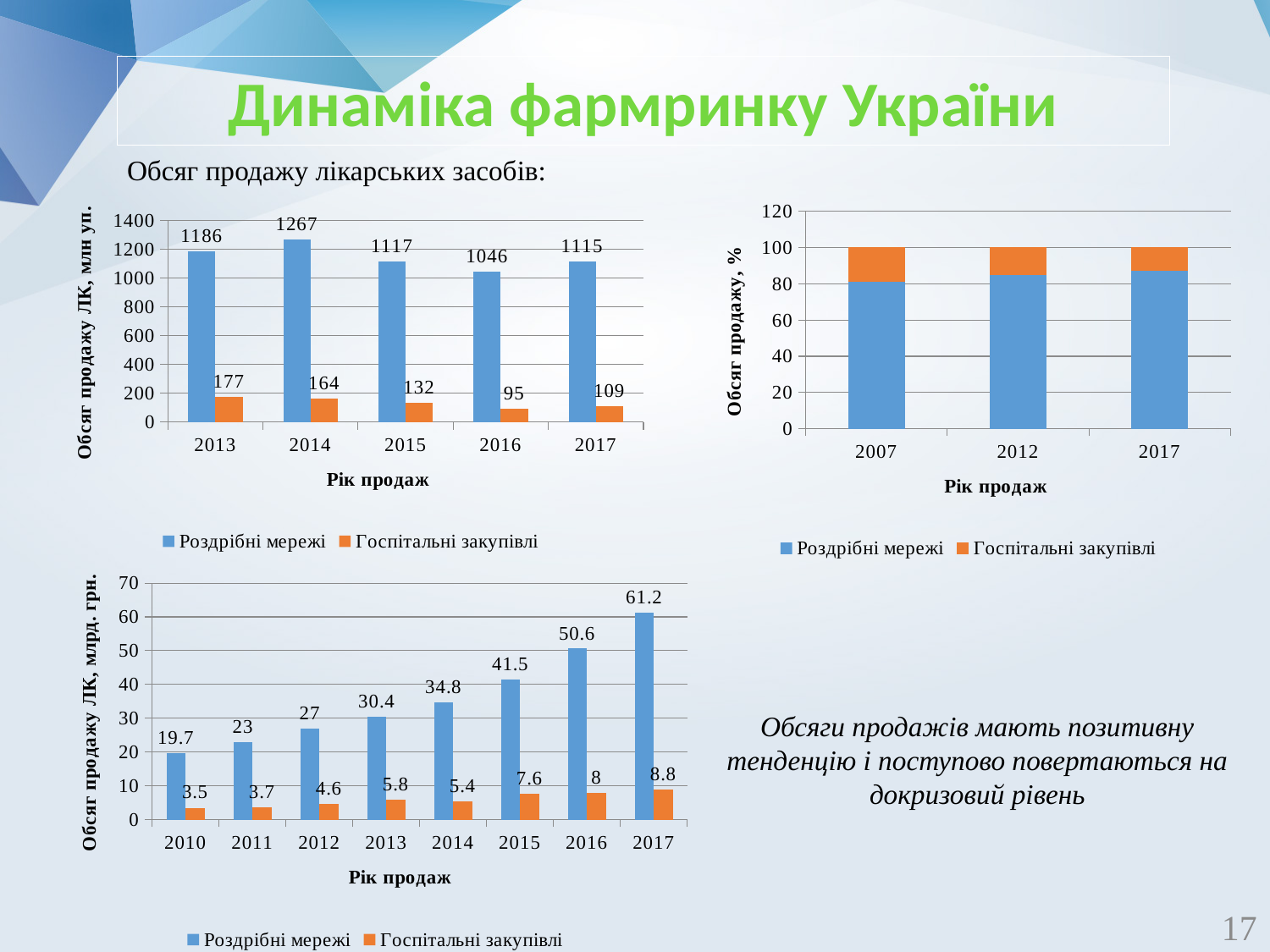

Динаміка фармринку України
Обсяг продажу лікарських засобів:

### Chart

| Category | Роздрібні мережі | Госпітальні закупівлі |
|---|---|---|
| 2007 | 81.0 | 19.0 |
| 2012 | 85.0 | 15.0 |
| 2017 | 87.0 | 13.0 |

### Chart

| Category | Роздрібні мережі | Госпітальні закупівлі |
|---|---|---|
| 2013 | 1186.0 | 177.0 |
| 2014 | 1267.0 | 164.0 |
| 2015 | 1117.0 | 132.0 |
| 2016 | 1046.0 | 95.0 |
| 2017 | 1115.0 | 109.0 |

### Chart

| Category | Роздрібні мережі | Госпітальні закупівлі |
|---|---|---|
| 2010 | 19.7 | 3.5 |
| 2011 | 23.0 | 3.7 |
| 2012 | 27.0 | 4.6 |
| 2013 | 30.4 | 5.8 |
| 2014 | 34.8 | 5.4 |
| 2015 | 41.5 | 7.6 |
| 2016 | 50.6 | 8.0 |
| 2017 | 61.2 | 8.8 |
Обсяги продажів мають позитивну тенденцію і поступово повертаються на докризовий рівень
17